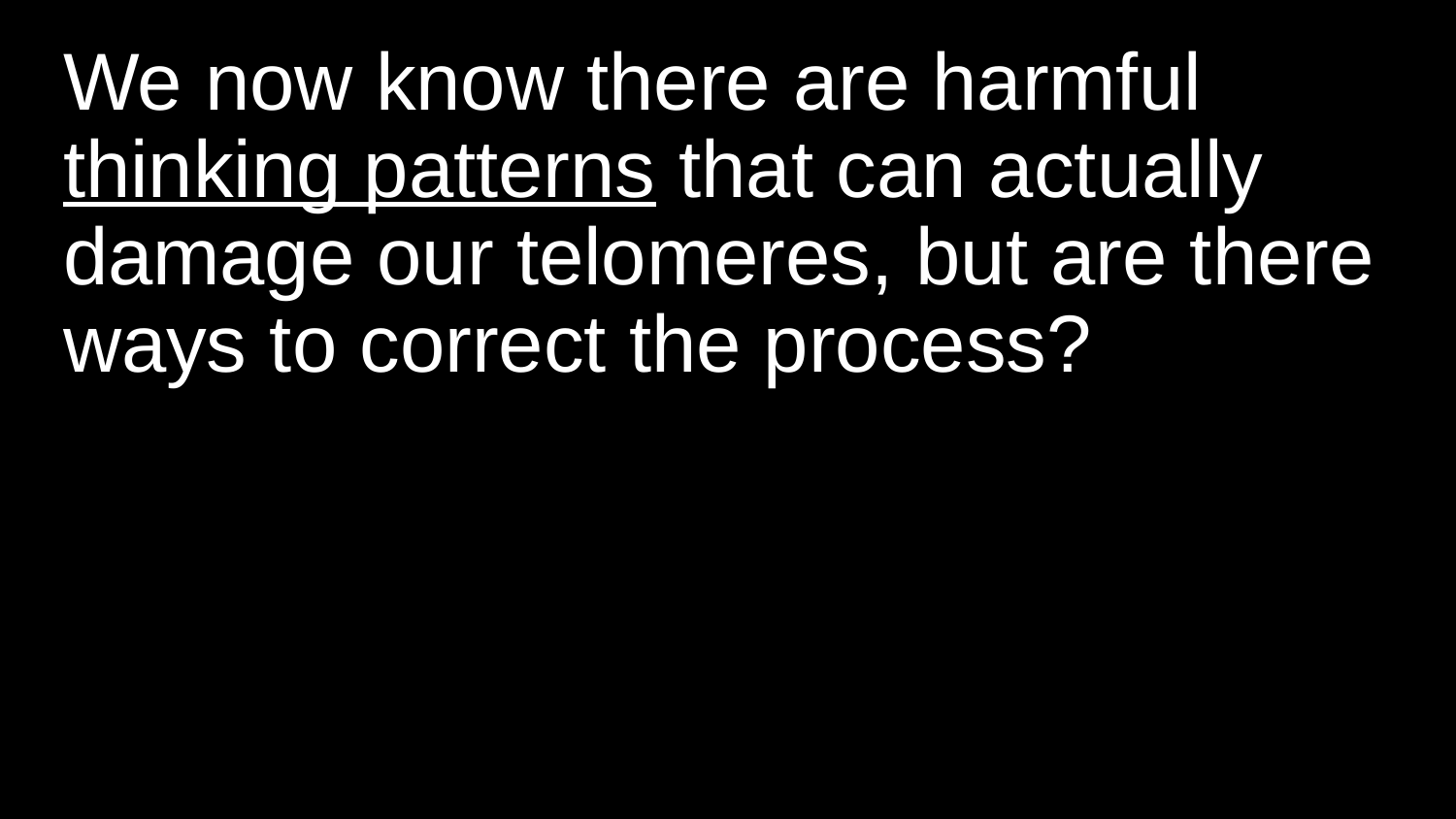

We now know there are harmful thinking patterns that can actually damage our telomeres, but are there ways to correct the process?